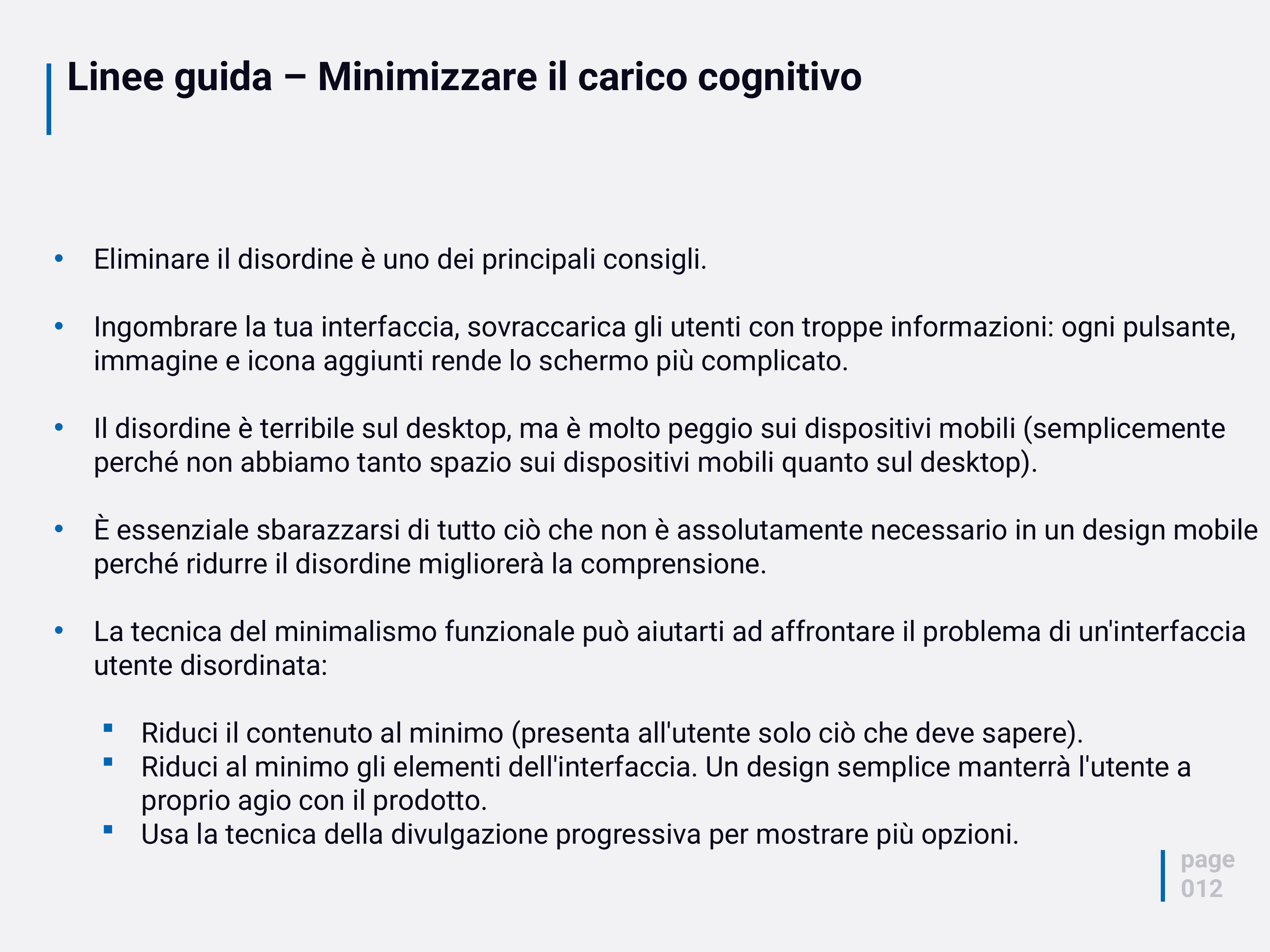

# Linee guida – Minimizzare il carico cognitivo
Eliminare il disordine è uno dei principali consigli.

Ingombrare la tua interfaccia, sovraccarica gli utenti con troppe informazioni: ogni pulsante, immagine e icona aggiunti rende lo schermo più complicato.

Il disordine è terribile sul desktop, ma è molto peggio sui dispositivi mobili (semplicemente perché non abbiamo tanto spazio sui dispositivi mobili quanto sul desktop).

È essenziale sbarazzarsi di tutto ciò che non è assolutamente necessario in un design mobile perché ridurre il disordine migliorerà la comprensione.

La tecnica del minimalismo funzionale può aiutarti ad affrontare il problema di un'interfaccia utente disordinata:

Riduci il contenuto al minimo (presenta all'utente solo ciò che deve sapere).
Riduci al minimo gli elementi dell'interfaccia. Un design semplice manterrà l'utente a proprio agio con il prodotto.
Usa la tecnica della divulgazione progressiva per mostrare più opzioni.
page
012